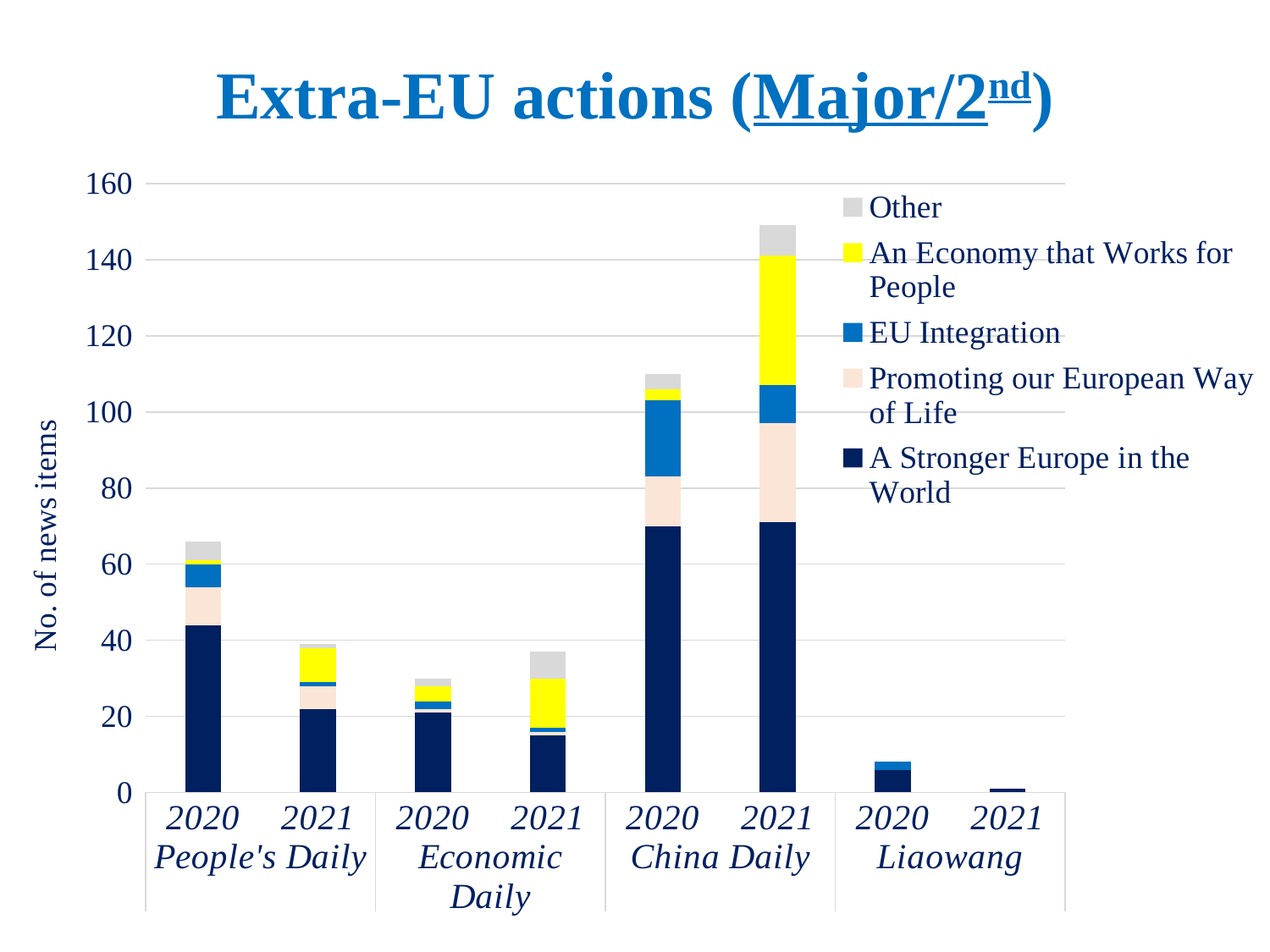

# Extra-EU actions (Major/2nd)

### Chart

| Category | A Stronger Europe in the World | Promoting our European Way of Life | EU Integration | An Economy that Works for People | Other |
|---|---|---|---|---|---|
| 2020 | 44.0 | 10.0 | 6.0 | 1.0 | 5.0 |
| 2021 | 22.0 | 6.0 | 1.0 | 9.0 | 1.0 |
| 2020 | 21.0 | 1.0 | 2.0 | 4.0 | 2.0 |
| 2021 | 15.0 | 1.0 | 1.0 | 13.0 | 7.0 |
| 2020 | 70.0 | 13.0 | 20.0 | 3.0 | 4.0 |
| 2021 | 71.0 | 26.0 | 10.0 | 34.0 | 8.0 |
| 2020 | 6.0 | 0.0 | 2.0 | 0.0 | 0.0 |
| 2021 | 1.0 | 0.0 | 0.0 | 0.0 | 0.0 |
|  |
| --- |
|  |
|  |
|  |